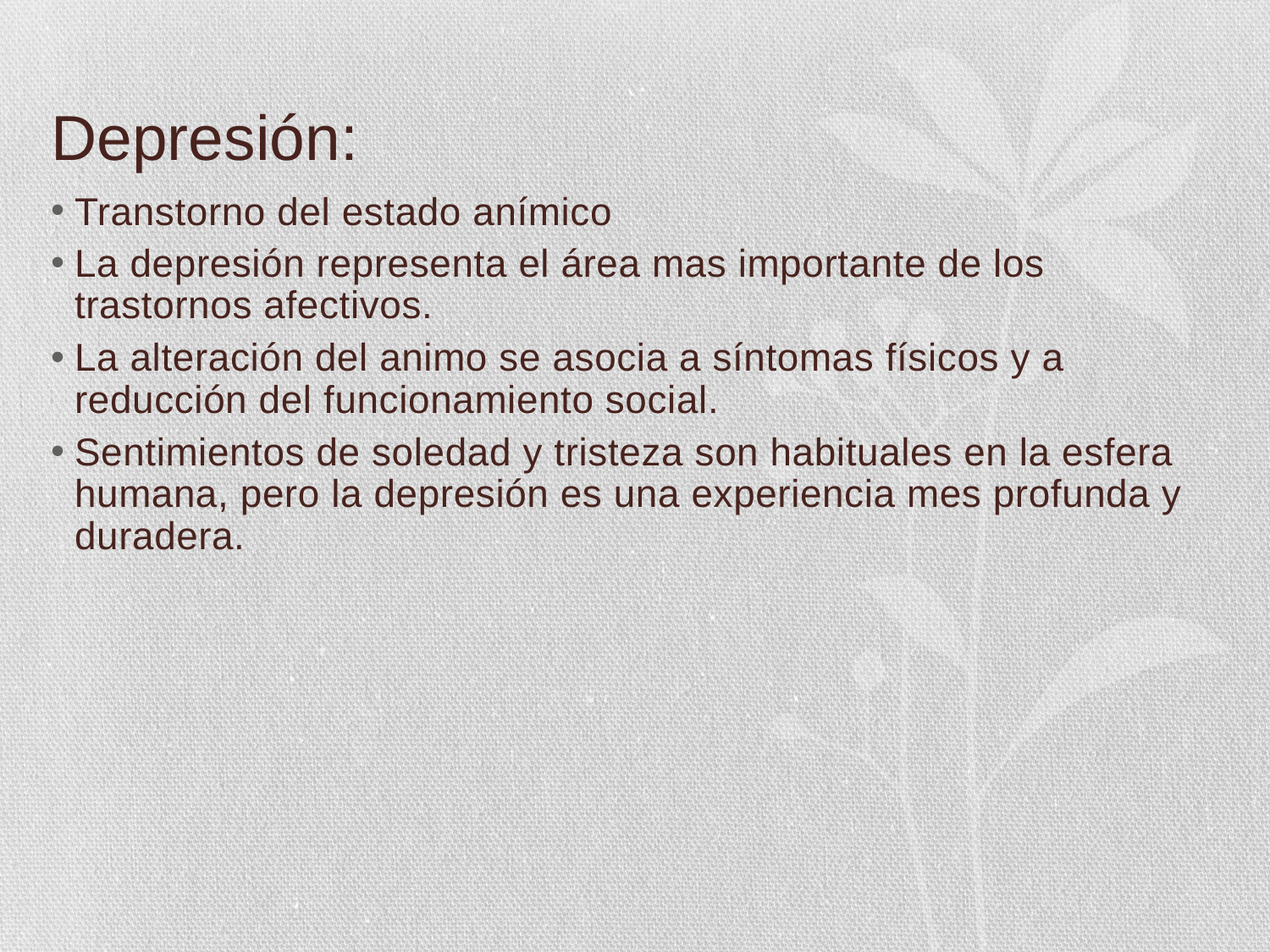

# Depresión:
Transtorno del estado anímico
La depresión representa el área mas importante de los trastornos afectivos.
La alteración del animo se asocia a síntomas físicos y a reducción del funcionamiento social.
Sentimientos de soledad y tristeza son habituales en la esfera humana, pero la depresión es una experiencia mes profunda y duradera.